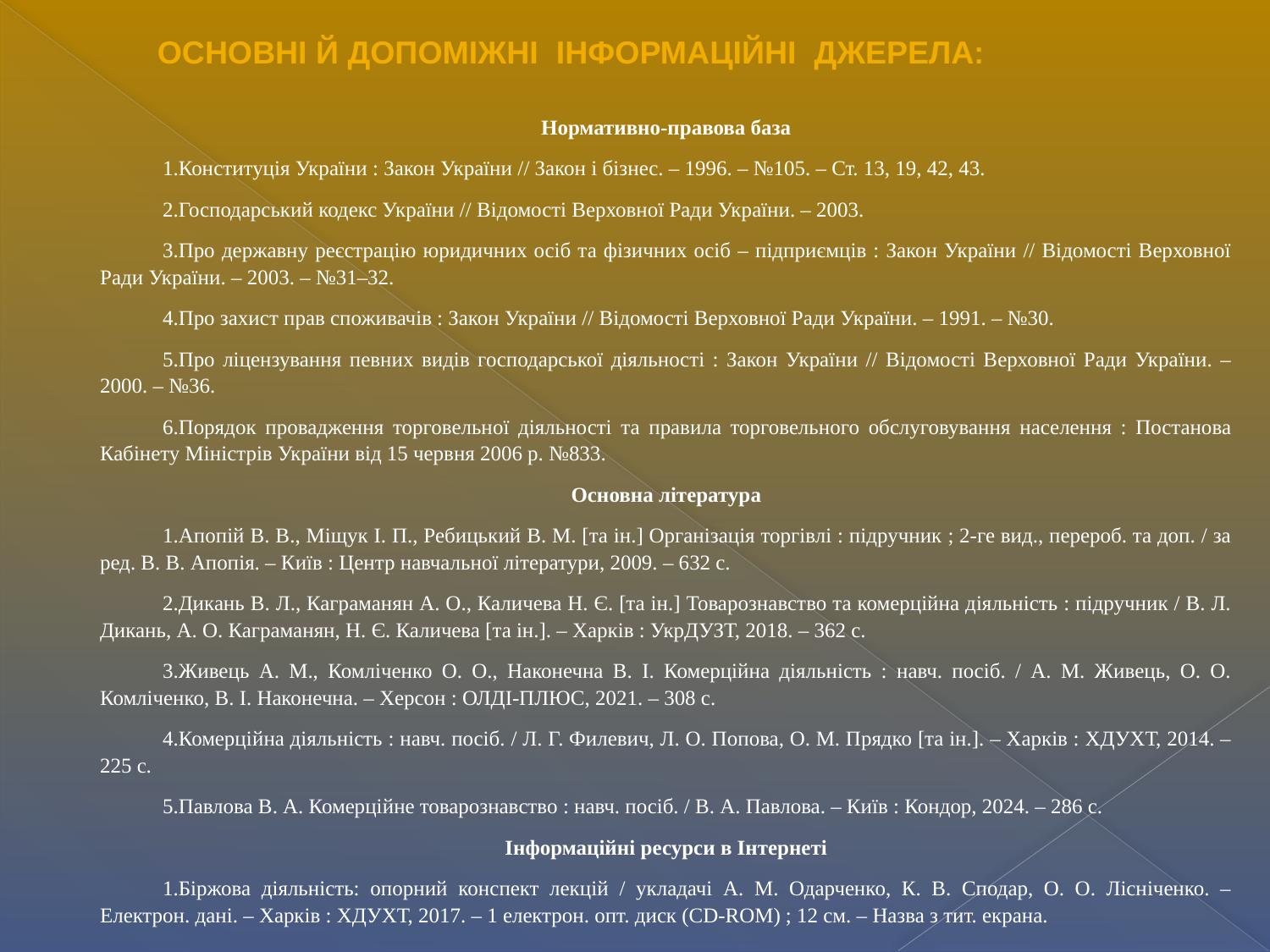

ОСНОВНІ Й ДОПОМІЖНІ  ІНФОРМАЦІЙНІ  ДЖЕРЕЛА:
Нормативно-правова база
1.Конституція України : Закон України // Закон і бізнес. – 1996. – №105. – Ст. 13, 19, 42, 43.
2.Господарський кодекс України // Відомості Верховної Ради України. – 2003.
3.Про державну реєстрацію юридичних осіб та фізичних осіб – підприємців : Закон України // Відомості Верховної Ради України. – 2003. – №31–32.
4.Про захист прав споживачів : Закон України // Відомості Верховної Ради України. – 1991. – №30.
5.Про ліцензування певних видів господарської діяльності : Закон України // Відомості Верховної Ради України. – 2000. – №36.
6.Порядок провадження торговельної діяльності та правила торговельного обслуговування населення : Постанова Кабінету Міністрів України від 15 червня 2006 р. №833.
Основна література
1.Апопій В. В., Міщук І. П., Ребицький В. М. [та ін.] Організація торгівлі : підручник ; 2-ге вид., перероб. та доп. / за ред. В. В. Апопія. – Київ : Центр навчальної літератури, 2009. – 632 с.
2.Дикань В. Л., Каграманян А. О., Каличева Н. Є. [та ін.] Товарознавство та комерційна діяльність : підручник / В. Л. Дикань, А. О. Каграманян, Н. Є. Каличева [та ін.]. – Харків : УкрДУЗТ, 2018. – 362 с.
3.Живець А. М., Комліченко О. О., Наконечна В. І. Комерційна діяльність : навч. посіб. / А. М. Живець, О. О. Комліченко, В. І. Наконечна. – Херсон : ОЛДІ-ПЛЮС, 2021. – 308 с.
4.Комерційна діяльність : навч. посіб. / Л. Г. Филевич, Л. О. Попова, О. М. Прядко [та ін.]. – Харків : ХДУХТ, 2014. – 225 с.
5.Павлова В. А. Комерційне товарознавство : навч. посіб. / В. А. Павлова. – Київ : Кондор, 2024. – 286 с.
Інформаційні ресурси в Інтернеті
1.Біржова діяльність: опорний конспект лекцій / укладачі А. М. Одарченко, К. В. Сподар, О. О. Лісніченко. – Електрон. дані. – Харків : ХДУХТ, 2017. – 1 електрон. опт. диск (CD-ROM) ; 12 см. – Назва з тит. екрана.